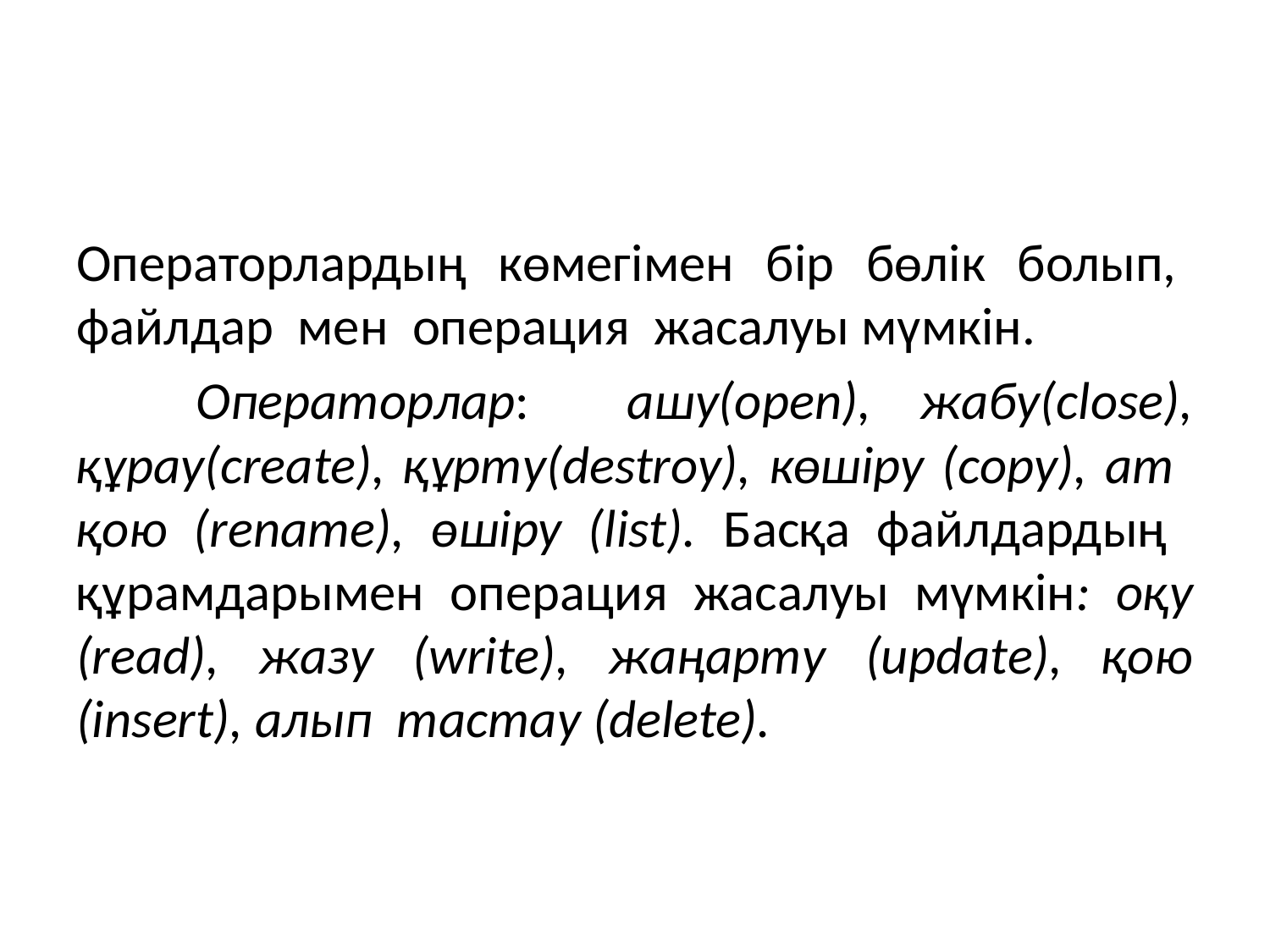

Операторлардың  көмегімен  бір  бөлік  болып,  файлдар  мен  операция  жасалуы мүмкін.
	Операторлар:  ашу(open), жабу(close), құрау(create), құрту(destroy), көшіру (copy), ат  қою (rename), өшіру (list). Басқа файлдардың  құрамдарымен  операция  жасалуы  мүмкін:  оқу (read), жазу (write), жаңарту (update), қою (insert), алып  тастау (delete).